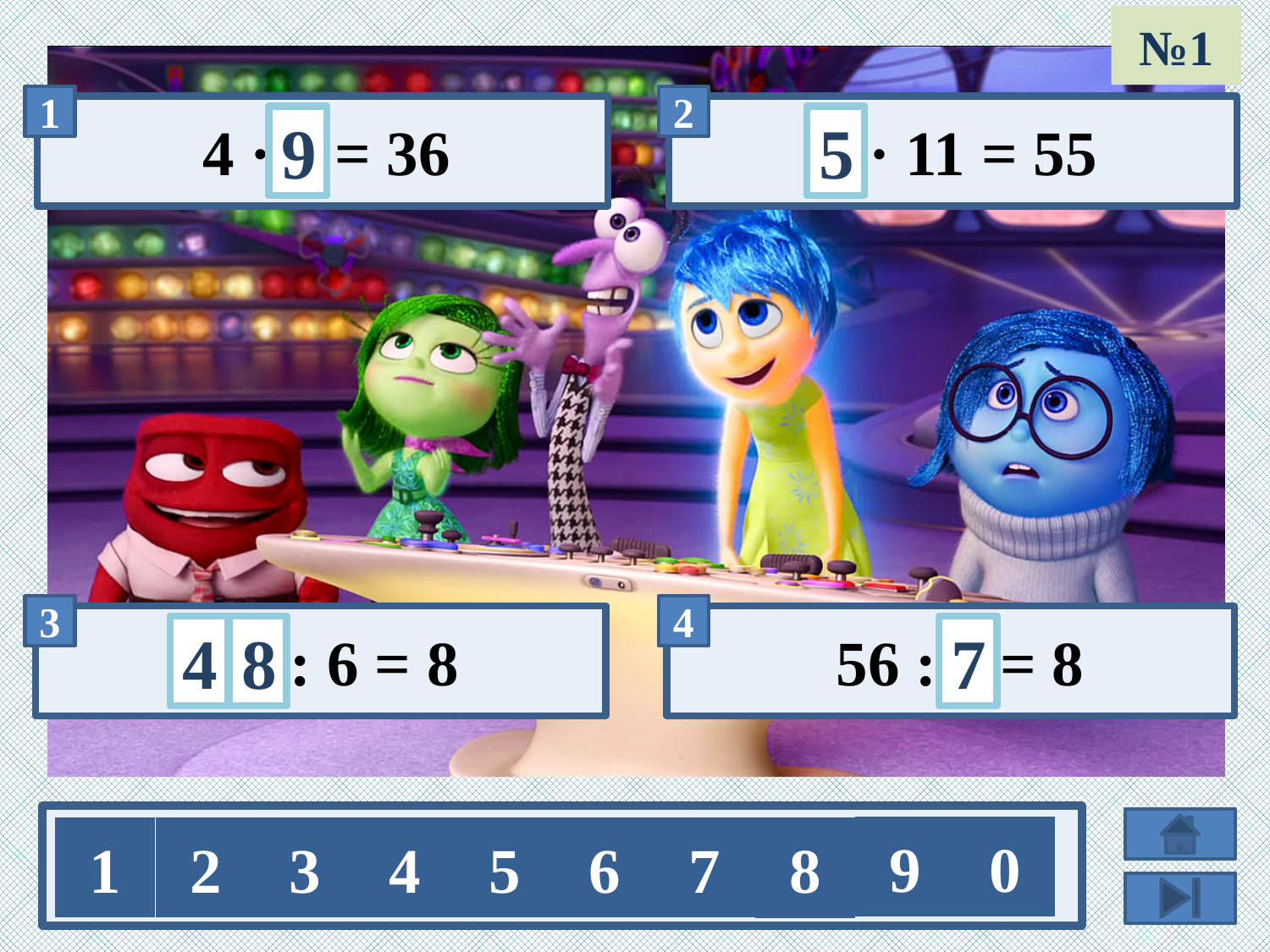

№1
х · 11 = 55
5
9
4 · х = 36
7
4
х : 6 = 8
8
56 : х = 8

9
0
1
2
3
4
5
6
7
8